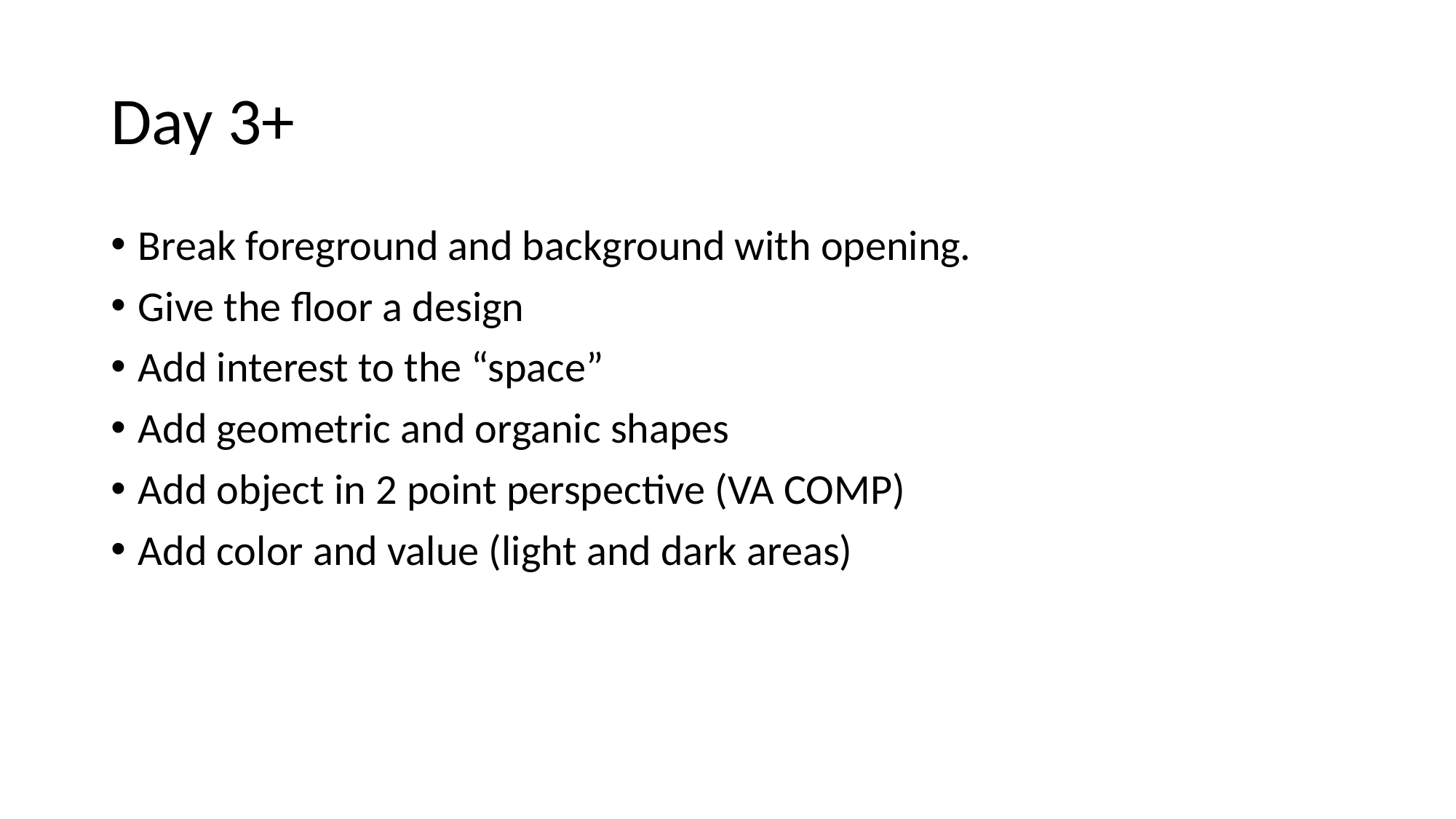

# Day 3+
Break foreground and background with opening.
Give the floor a design
Add interest to the “space”
Add geometric and organic shapes
Add object in 2 point perspective (VA COMP)
Add color and value (light and dark areas)